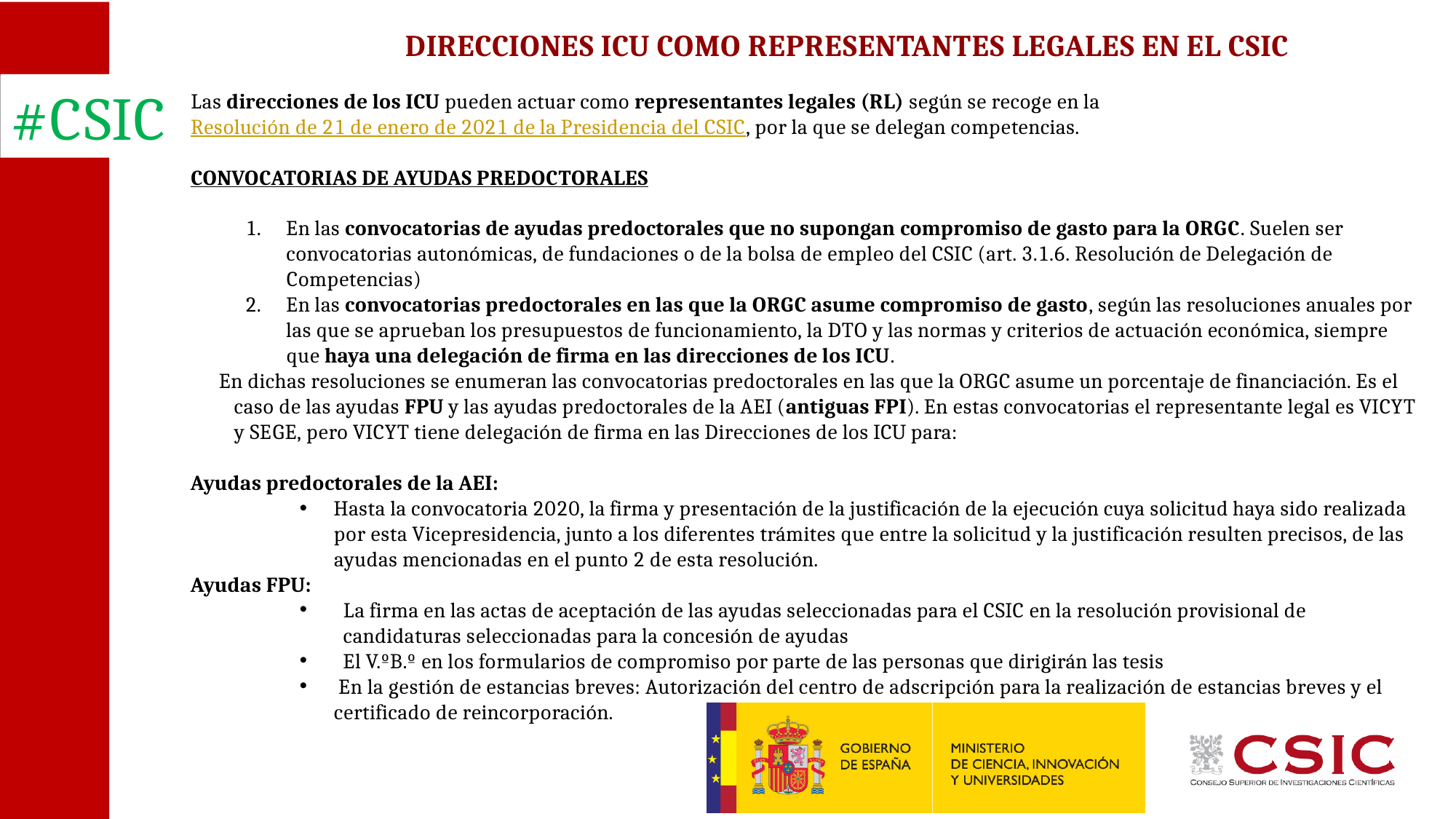

DIRECCIONES ICU COMO REPRESENTANTES LEGALES EN EL CSIC
Las direcciones de los ICU pueden actuar como representantes legales (RL) según se recoge en la Resolución de 21 de enero de 2021 de la Presidencia del CSIC, por la que se delegan competencias.

CONVOCATORIAS DE AYUDAS PREDOCTORALES

En las convocatorias de ayudas predoctorales que no supongan compromiso de gasto para la ORGC. Suelen ser convocatorias autonómicas, de fundaciones o de la bolsa de empleo del CSIC (art. 3.1.6. Resolución de Delegación de Competencias)
En las convocatorias predoctorales en las que la ORGC asume compromiso de gasto, según las resoluciones anuales por las que se aprueban los presupuestos de funcionamiento, la DTO y las normas y criterios de actuación económica, siempre que haya una delegación de firma en las direcciones de los ICU.
      En dichas resoluciones se enumeran las convocatorias predoctorales en las que la ORGC asume un porcentaje de financiación. Es el caso de las ayudas FPU y las ayudas predoctorales de la AEI (antiguas FPI). En estas convocatorias el representante legal es VICYT y SEGE, pero VICYT tiene delegación de firma en las Direcciones de los ICU para:

Ayudas predoctorales de la AEI:
Hasta la convocatoria 2020, la firma y presentación de la justificación de la ejecución cuya solicitud haya sido realizada por esta Vicepresidencia, junto a los diferentes trámites que entre la solicitud y la justificación resulten precisos, de las ayudas mencionadas en el punto 2 de esta resolución.
Ayudas FPU:
La firma en las actas de aceptación de las ayudas seleccionadas para el CSIC en la resolución provisional de candidaturas seleccionadas para la concesión de ayudas
El V.ºB.º en los formularios de compromiso por parte de las personas que dirigirán las tesis
 En la gestión de estancias breves: Autorización del centro de adscripción para la realización de estancias breves y el certificado de reincorporación.